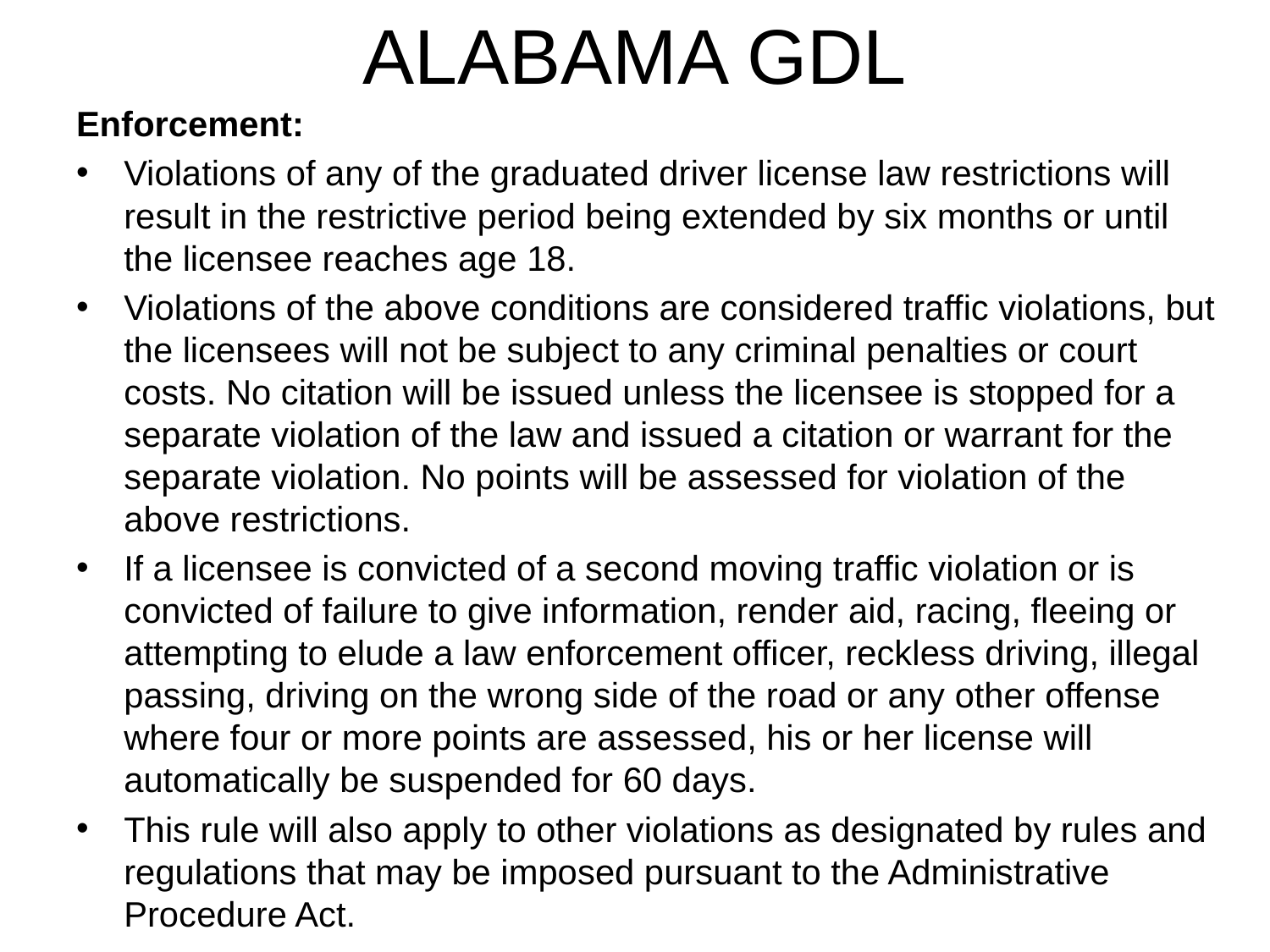

# ALABAMA GDL
Enforcement:
Violations of any of the graduated driver license law restrictions will result in the restrictive period being extended by six months or until the licensee reaches age 18.
Violations of the above conditions are considered traffic violations, but the licensees will not be subject to any criminal penalties or court costs. No citation will be issued unless the licensee is stopped for a separate violation of the law and issued a citation or warrant for the separate violation. No points will be assessed for violation of the above restrictions.
If a licensee is convicted of a second moving traffic violation or is convicted of failure to give information, render aid, racing, fleeing or attempting to elude a law enforcement officer, reckless driving, illegal passing, driving on the wrong side of the road or any other offense where four or more points are assessed, his or her license will automatically be suspended for 60 days.
This rule will also apply to other violations as designated by rules and regulations that may be imposed pursuant to the Administrative Procedure Act.